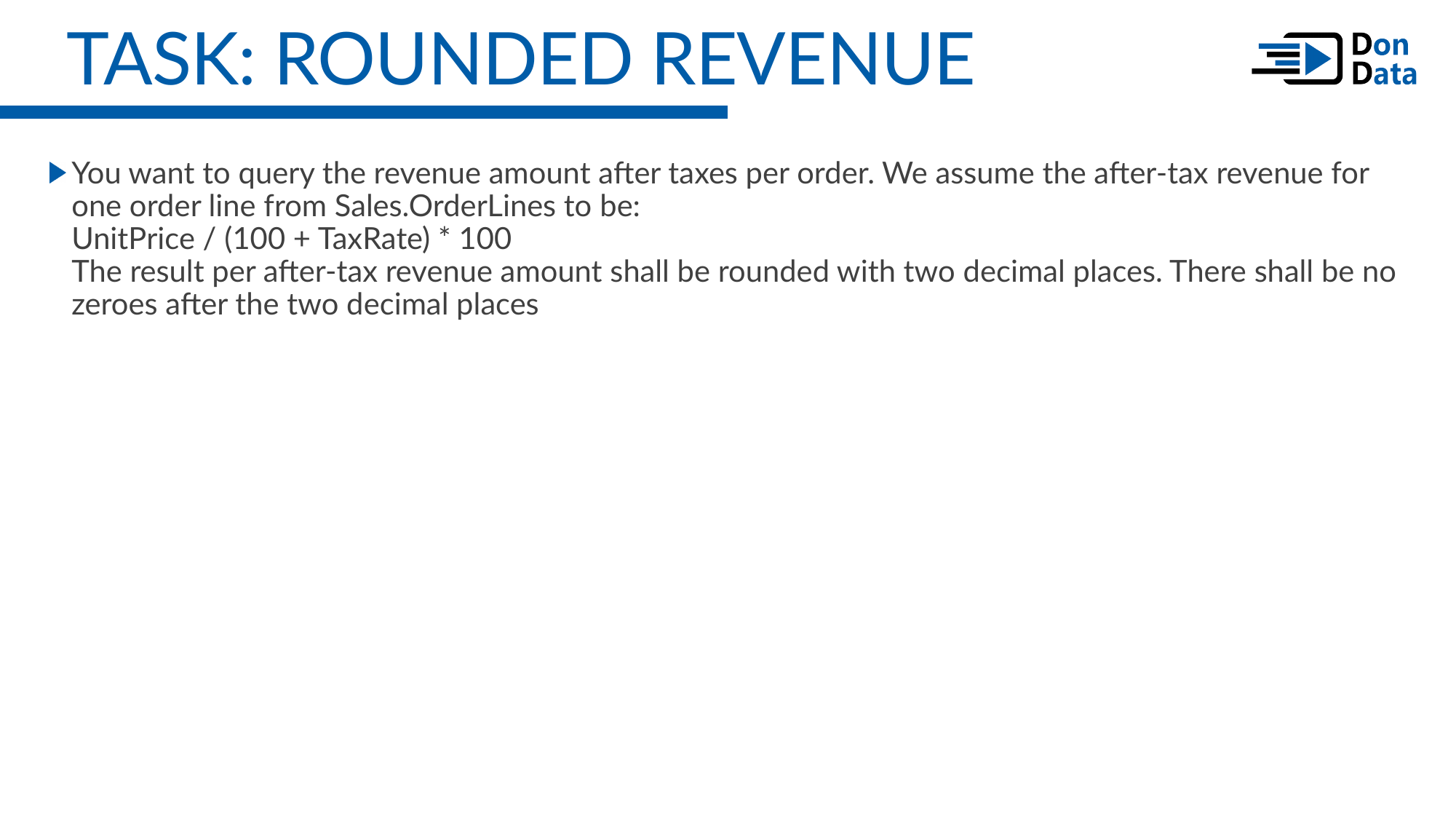

Task: Rounded Revenue
You want to query the revenue amount after taxes per order. We assume the after-tax revenue for one order line from Sales.OrderLines to be:
UnitPrice / (100 + TaxRate) * 100
The result per after-tax revenue amount shall be rounded with two decimal places. There shall be no zeroes after the two decimal places